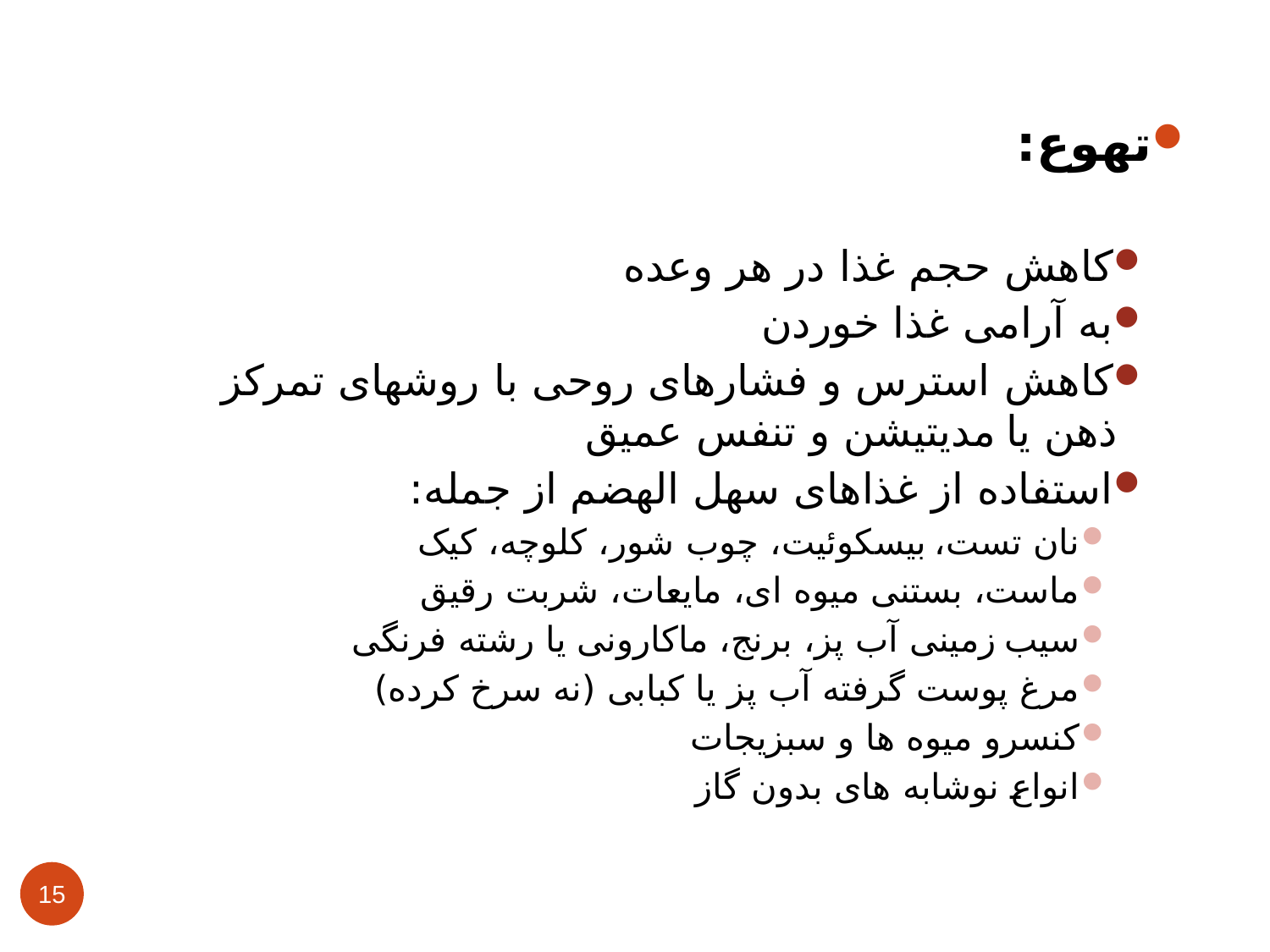

تهوع:

کاهش حجم غذا در هر وعده
به آرامی غذا خوردن
کاهش استرس و فشارهای روحی با روشهای تمرکز ذهن یا مدیتيشن و تنفس عميق
استفاده از غذاهای سهل الهضم از جمله:
نان تست، بيسکوئيت، چوب شور، کلوچه، کيک
ماست، بستنی ميوه ای، مایعات، شربت رقيق
سيب زمينی آب پز، برنج، ماکارونی یا رشته فرنگی
مرغ پوست گرفته آب پز یا کبابی (نه سرخ کرده)
کنسرو ميوه ها و سبزیجات
انواع نوشابه های بدون گاز
15